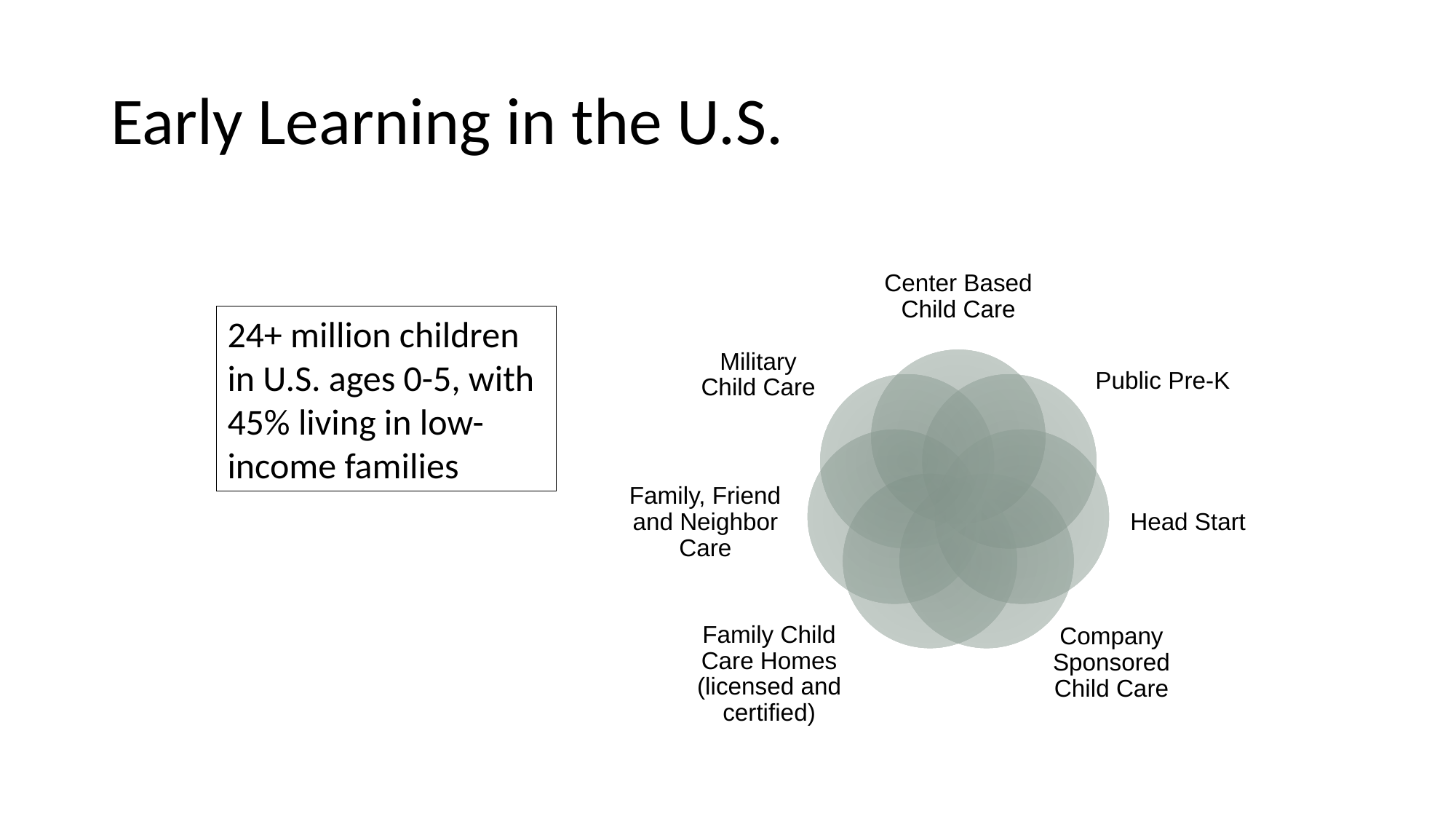

# Early Learning in the U.S.
Company Sponsored Child Care
Public Pre-K
Center Based Child Care
Head Start
Family Child Care Homes (licensed and certified)
Family, Friend and Neighbor Care
Military Child Care
24+ million children in U.S. ages 0-5, with 45% living in low-income families